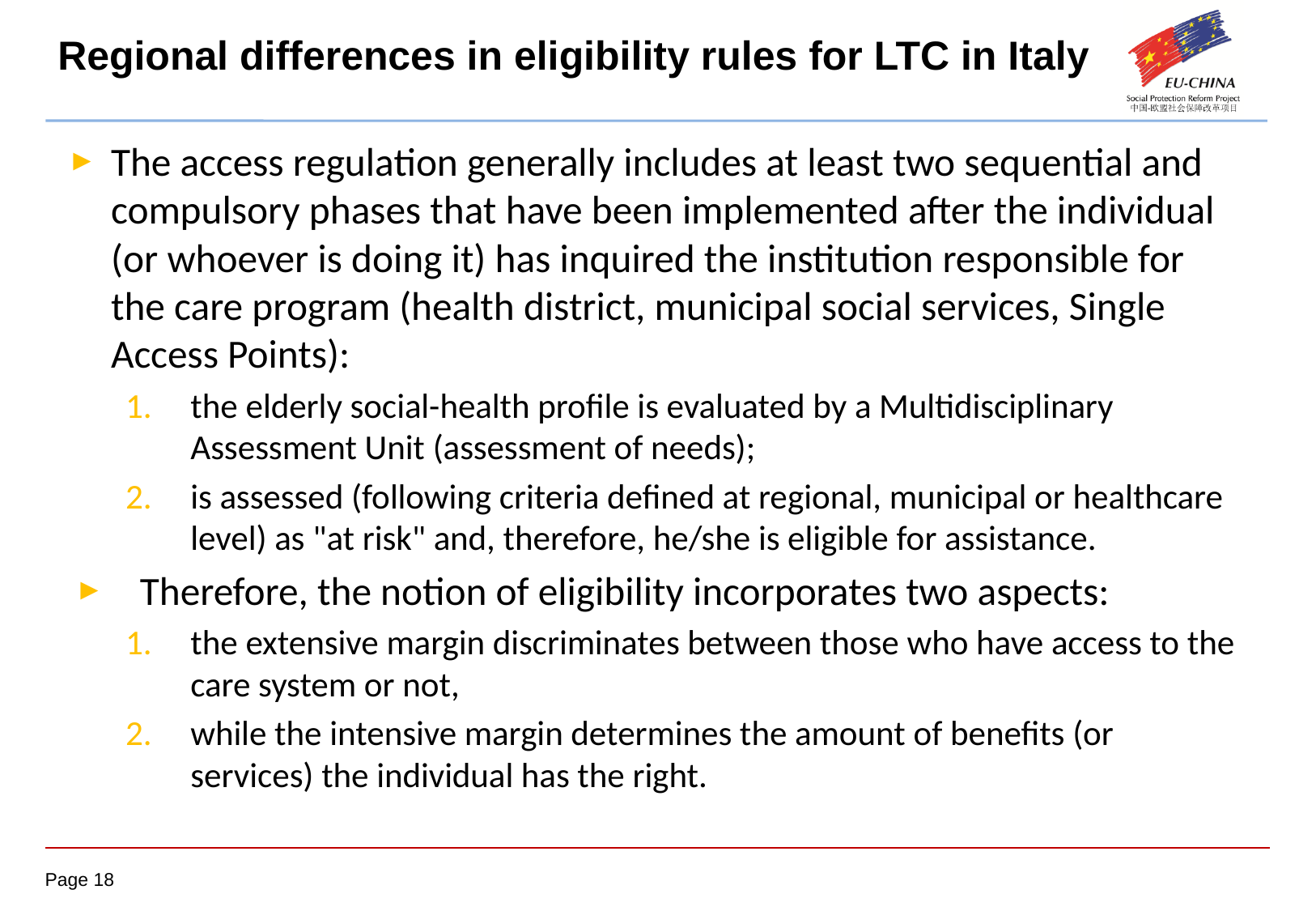

# Regional differences in eligibility rules for LTC in Italy
The access regulation generally includes at least two sequential and compulsory phases that have been implemented after the individual (or whoever is doing it) has inquired the institution responsible for the care program (health district, municipal social services, Single Access Points):
the elderly social-health profile is evaluated by a Multidisciplinary Assessment Unit (assessment of needs);
is assessed (following criteria defined at regional, municipal or healthcare level) as "at risk" and, therefore, he/she is eligible for assistance.
Therefore, the notion of eligibility incorporates two aspects:
the extensive margin discriminates between those who have access to the care system or not,
while the intensive margin determines the amount of benefits (or services) the individual has the right.